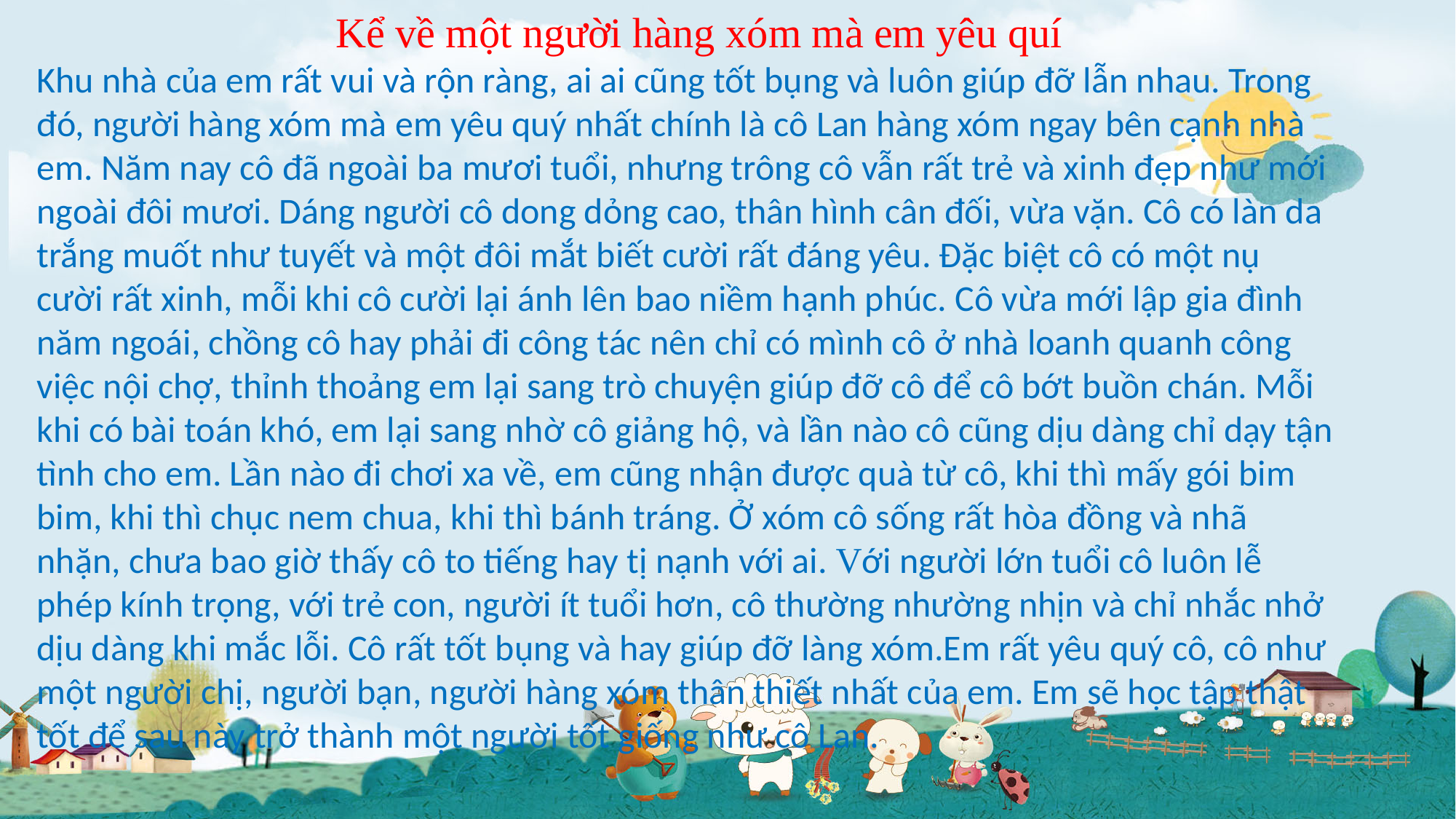

Kể về một người hàng xóm mà em yêu quí
Khu nhà của em rất vui và rộn ràng, ai ai cũng tốt bụng và luôn giúp đỡ lẫn nhau. Trong đó, người hàng xóm mà em yêu quý nhất chính là cô Lan hàng xóm ngay bên cạnh nhà em. Năm nay cô đã ngoài ba mươi tuổi, nhưng trông cô vẫn rất trẻ và xinh đẹp như mới ngoài đôi mươi. Dáng người cô dong dỏng cao, thân hình cân đối, vừa vặn. Cô có làn da trắng muốt như tuyết và một đôi mắt biết cười rất đáng yêu. Đặc biệt cô có một nụ cười rất xinh, mỗi khi cô cười lại ánh lên bao niềm hạnh phúc. Cô vừa mới lập gia đình năm ngoái, chồng cô hay phải đi công tác nên chỉ có mình cô ở nhà loanh quanh công việc nội chợ, thỉnh thoảng em lại sang trò chuyện giúp đỡ cô để cô bớt buồn chán. Mỗi khi có bài toán khó, em lại sang nhờ cô giảng hộ, và lần nào cô cũng dịu dàng chỉ dạy tận tình cho em. Lần nào đi chơi xa về, em cũng nhận được quà từ cô, khi thì mấy gói bim bim, khi thì chục nem chua, khi thì bánh tráng. Ở xóm cô sống rất hòa đồng và nhã nhặn, chưa bao giờ thấy cô to tiếng hay tị nạnh với ai. Với người lớn tuổi cô luôn lễ phép kính trọng, với trẻ con, người ít tuổi hơn, cô thường nhường nhịn và chỉ nhắc nhở dịu dàng khi mắc lỗi. Cô rất tốt bụng và hay giúp đỡ làng xóm.Em rất yêu quý cô, cô như một người chị, người bạn, người hàng xóm thân thiết nhất của em. Em sẽ học tập thật tốt để sau này trở thành một người tốt giống như cô Lan.